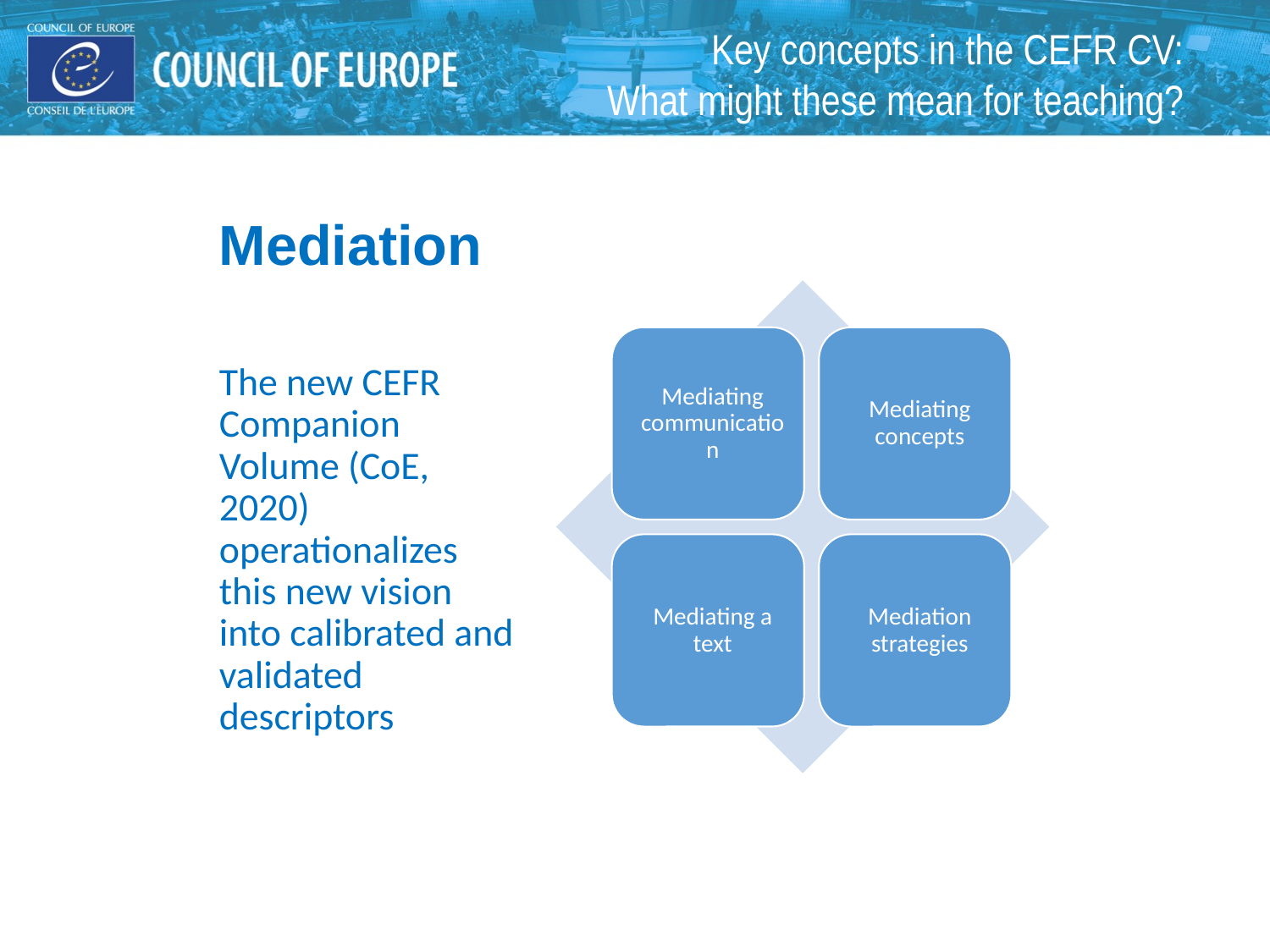

Key concepts in the CEFR CV:
What might these mean for teaching?
Mediation
Mediating communication
Mediating concepts
Mediating a text
Mediation strategies
The new CEFR Companion Volume (CoE, 2020) operationalizes this new vision into calibrated and validated descriptors